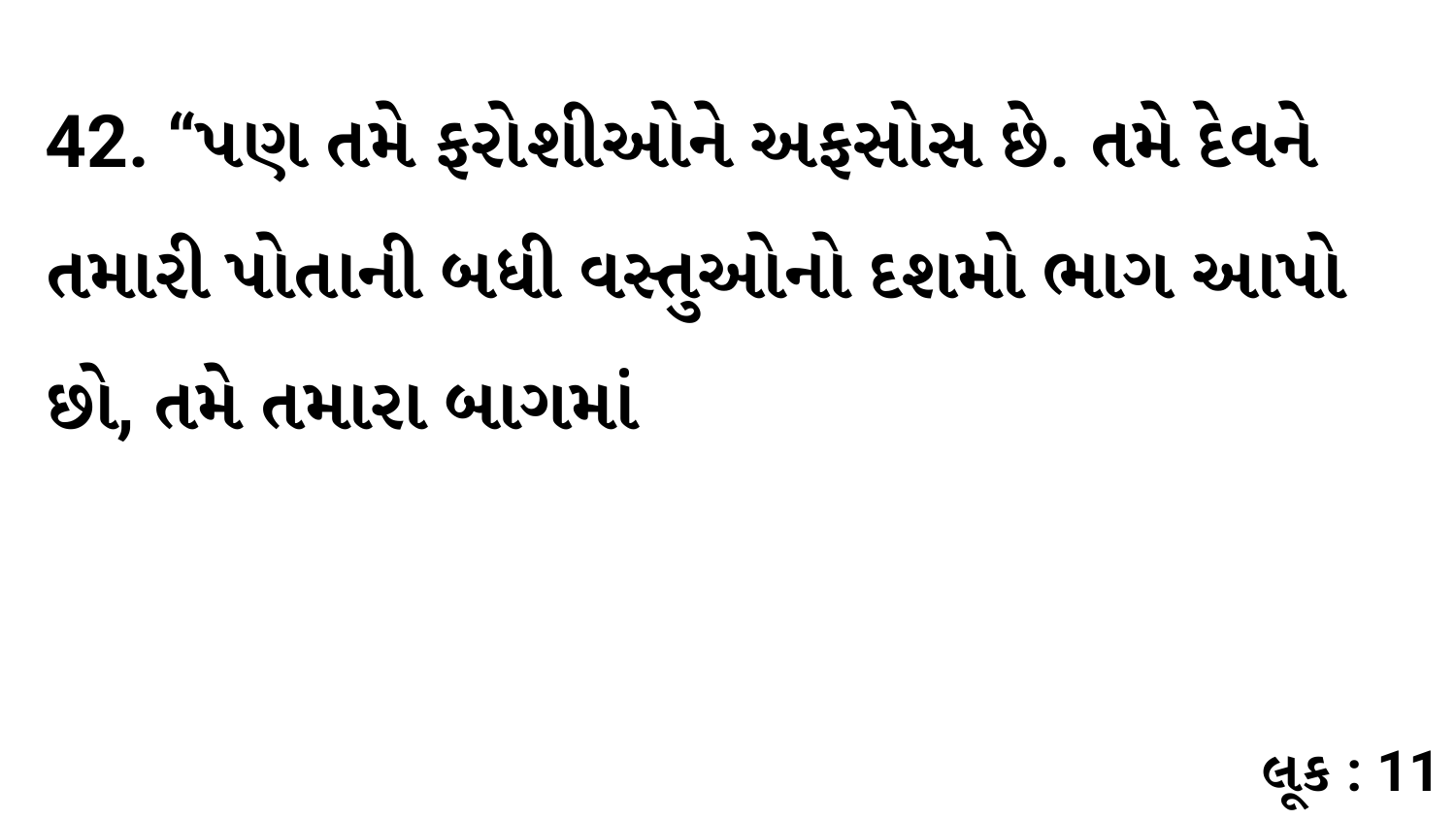

42. “પણ તમે ફરોશીઓને અફસોસ છે. તમે દેવને તમારી પોતાની બધી વસ્તુઓનો દશમો ભાગ આપો છો, તમે તમારા બાગમાં
લૂક : 11